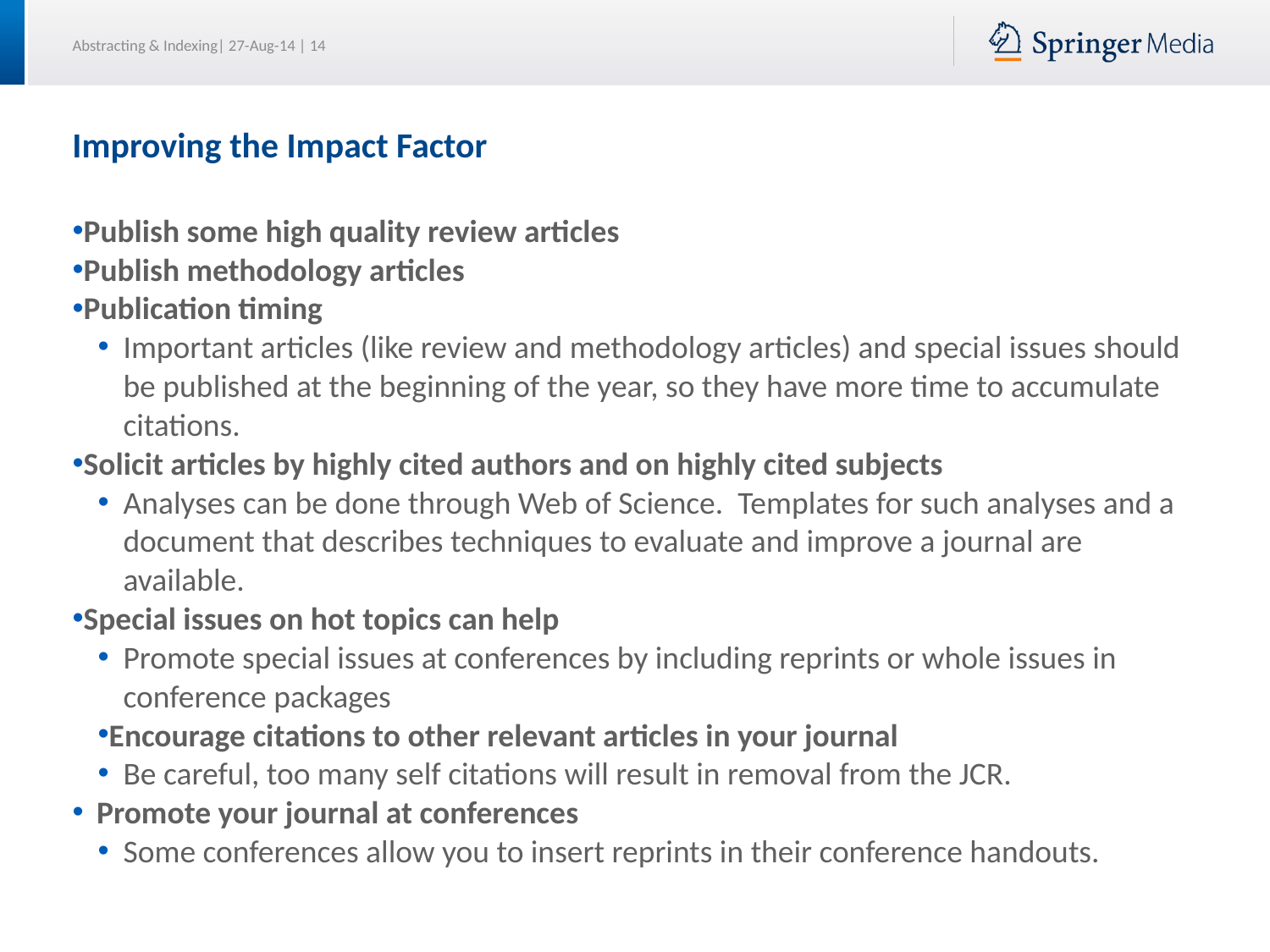

# Improving the Impact Factor
Publish some high quality review articles
Publish methodology articles
Publication timing
Important articles (like review and methodology articles) and special issues should be published at the beginning of the year, so they have more time to accumulate citations.
Solicit articles by highly cited authors and on highly cited subjects
Analyses can be done through Web of Science.  Templates for such analyses and a document that describes techniques to evaluate and improve a journal are available.
Special issues on hot topics can help
Promote special issues at conferences by including reprints or whole issues in conference packages
Encourage citations to other relevant articles in your journal
Be careful, too many self citations will result in removal from the JCR.
Promote your journal at conferences
Some conferences allow you to insert reprints in their conference handouts.